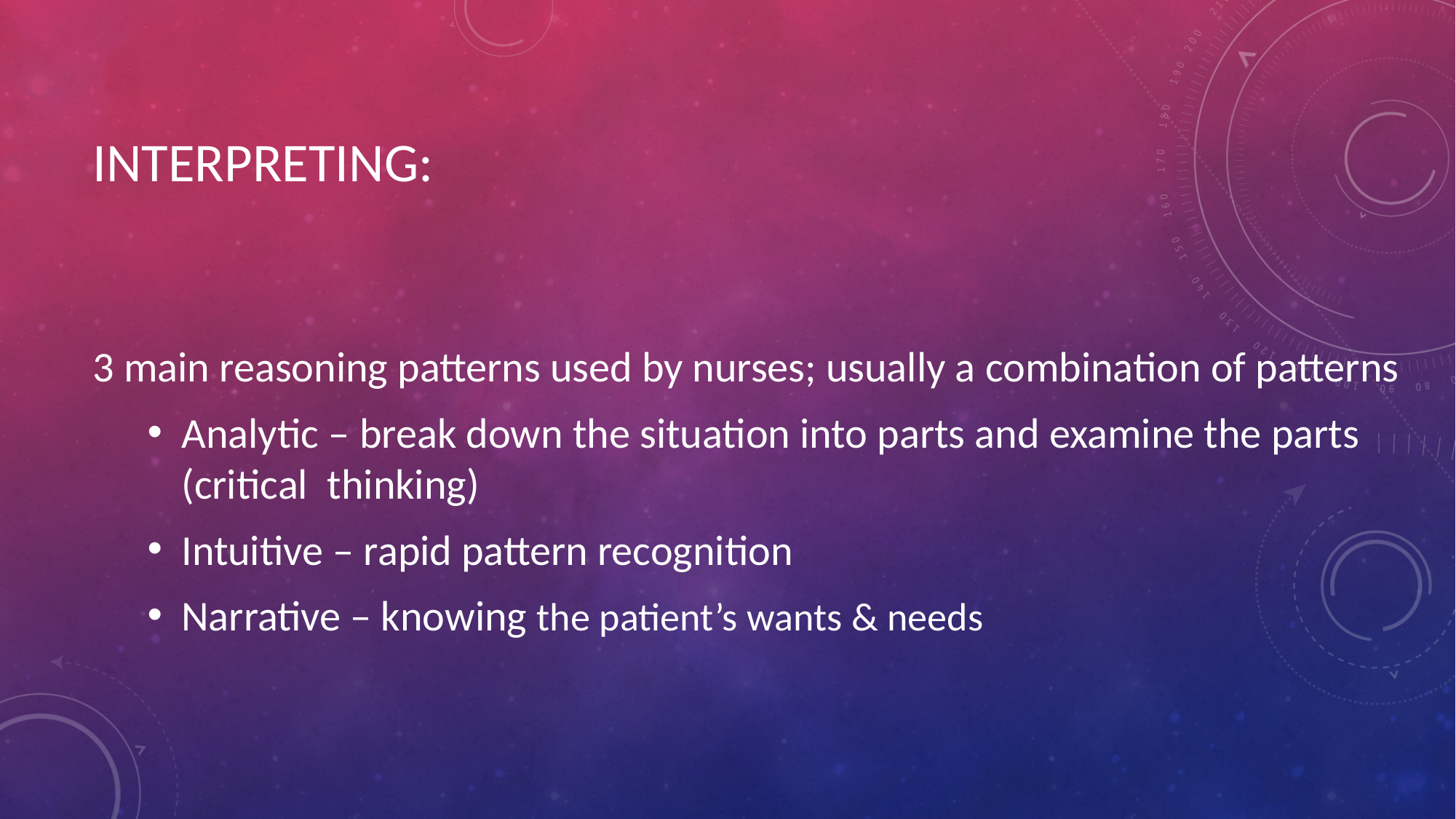

# Interpreting:
3 main reasoning patterns used by nurses; usually a combination of patterns
Analytic – break down the situation into parts and examine the parts (critical  thinking)
Intuitive – rapid pattern recognition
Narrative – knowing the patient’s wants & needs